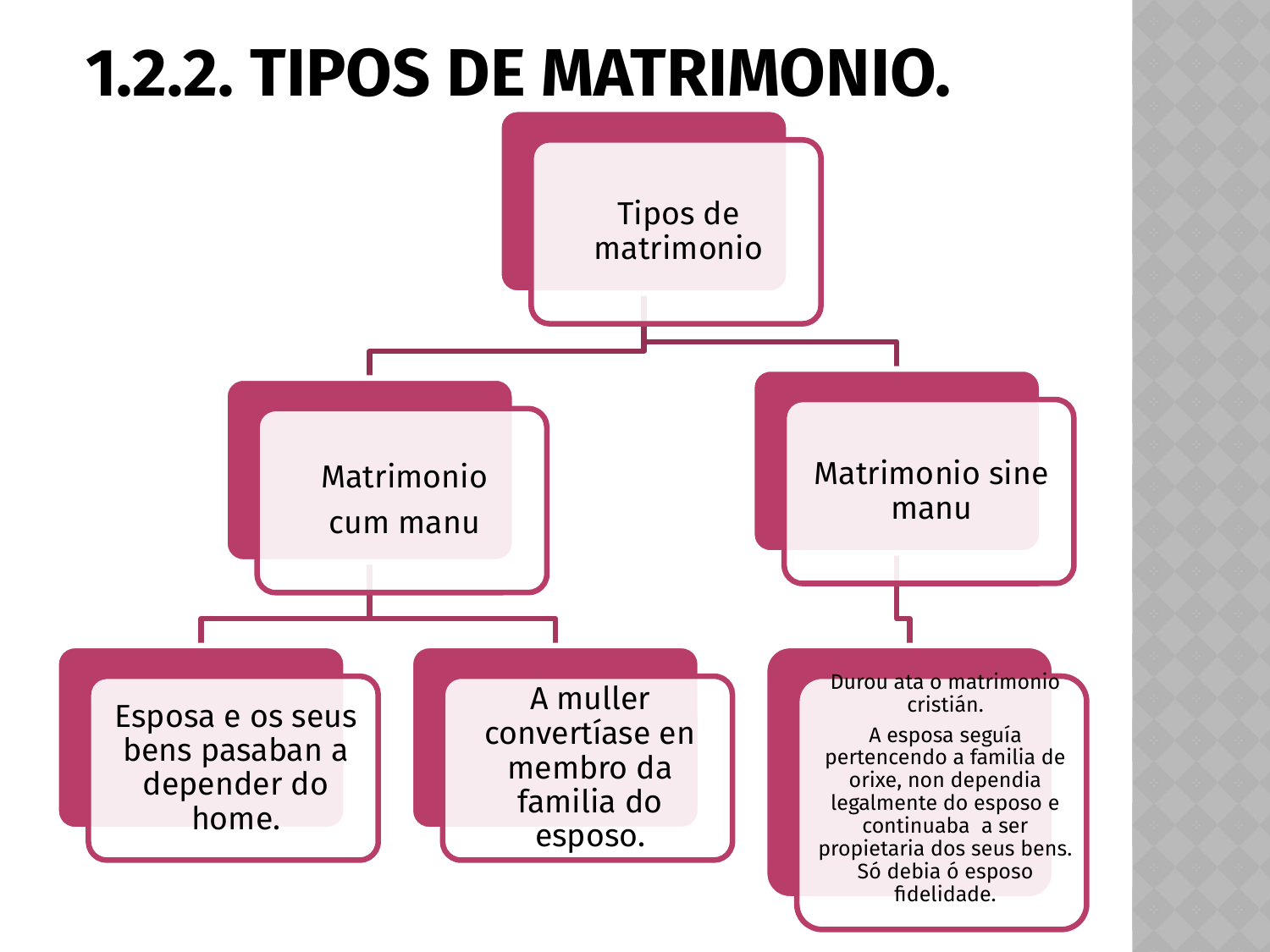

# 1.2.2. tipos de matrimonio.
Tipos de matrimonio
Matrimonio
cum manu
Esposa e os seus bens pasaban a depender do home.
A muller convertíase en membro da familia do esposo.
Matrimonio sine manu
Durou ata o matrimonio cristián.
A esposa seguía pertencendo a familia de orixe, non dependia legalmente do esposo e continuaba  a ser propietaria dos seus bens. Só debia ó esposo fidelidade.